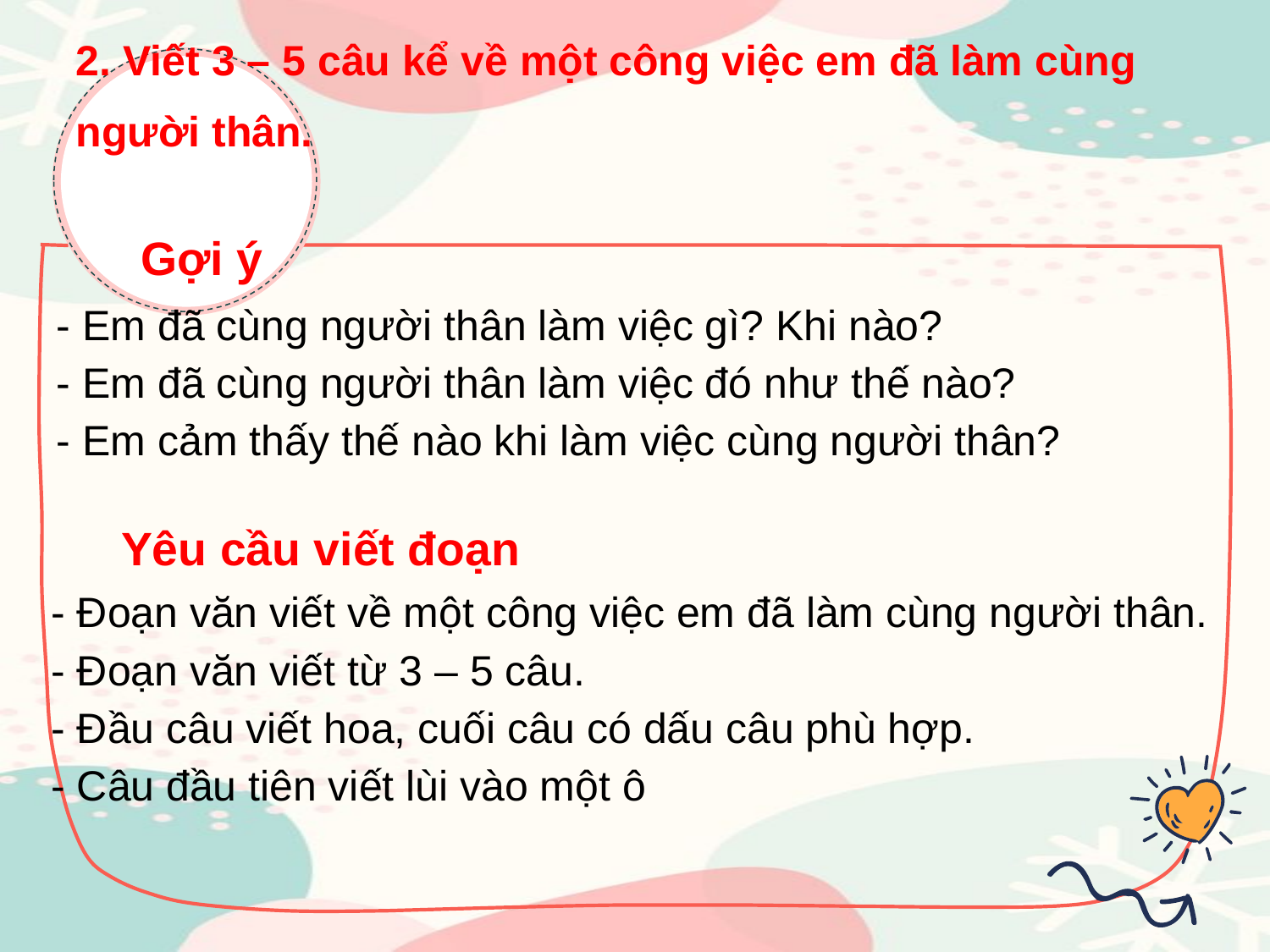

2. Viết 3 – 5 câu kể về một công việc em đã làm cùng người thân.
Gợi ý
- Em đã cùng người thân làm việc gì? Khi nào?
- Em đã cùng người thân làm việc đó như thế nào?
- Em cảm thấy thế nào khi làm việc cùng người thân?
Yêu cầu viết đoạn
- Đoạn văn viết về một công việc em đã làm cùng người thân.
- Đoạn văn viết từ 3 – 5 câu.
- Đầu câu viết hoa, cuối câu có dấu câu phù hợp.
- Câu đầu tiên viết lùi vào một ô